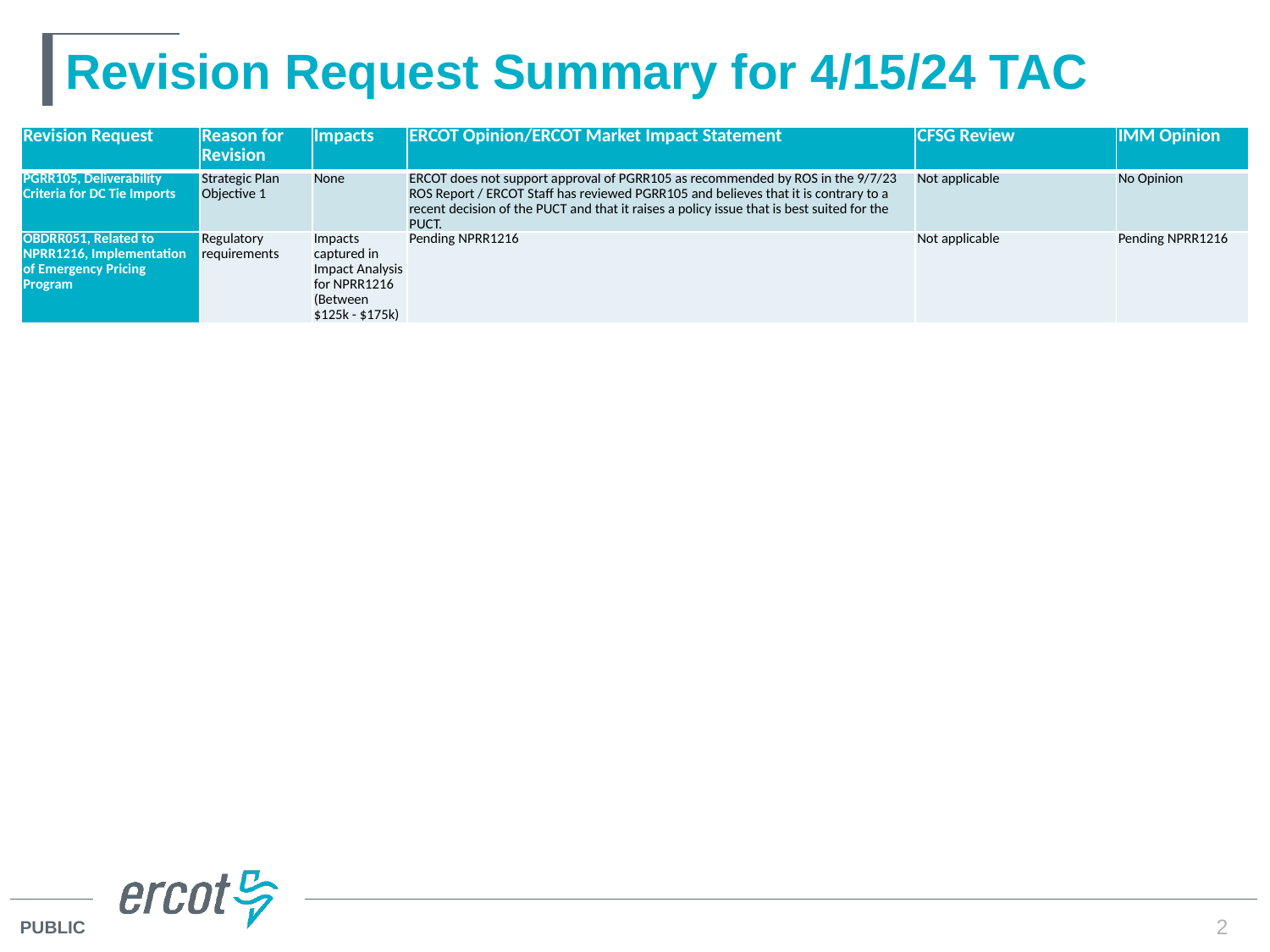

# Revision Request Summary for 4/15/24 TAC
| Revision Request | Reason for Revision | Impacts | ERCOT Opinion/ERCOT Market Impact Statement | CFSG Review | IMM Opinion |
| --- | --- | --- | --- | --- | --- |
| PGRR105, Deliverability Criteria for DC Tie Imports | Strategic Plan Objective 1 | None | ERCOT does not support approval of PGRR105 as recommended by ROS in the 9/7/23 ROS Report / ERCOT Staff has reviewed PGRR105 and believes that it is contrary to a recent decision of the PUCT and that it raises a policy issue that is best suited for the PUCT. | Not applicable | No Opinion |
| OBDRR051, Related to NPRR1216, Implementation of Emergency Pricing Program | Regulatory requirements | Impacts captured in Impact Analysis for NPRR1216 (Between $125k - $175k) | Pending NPRR1216 | Not applicable | Pending NPRR1216 |
2